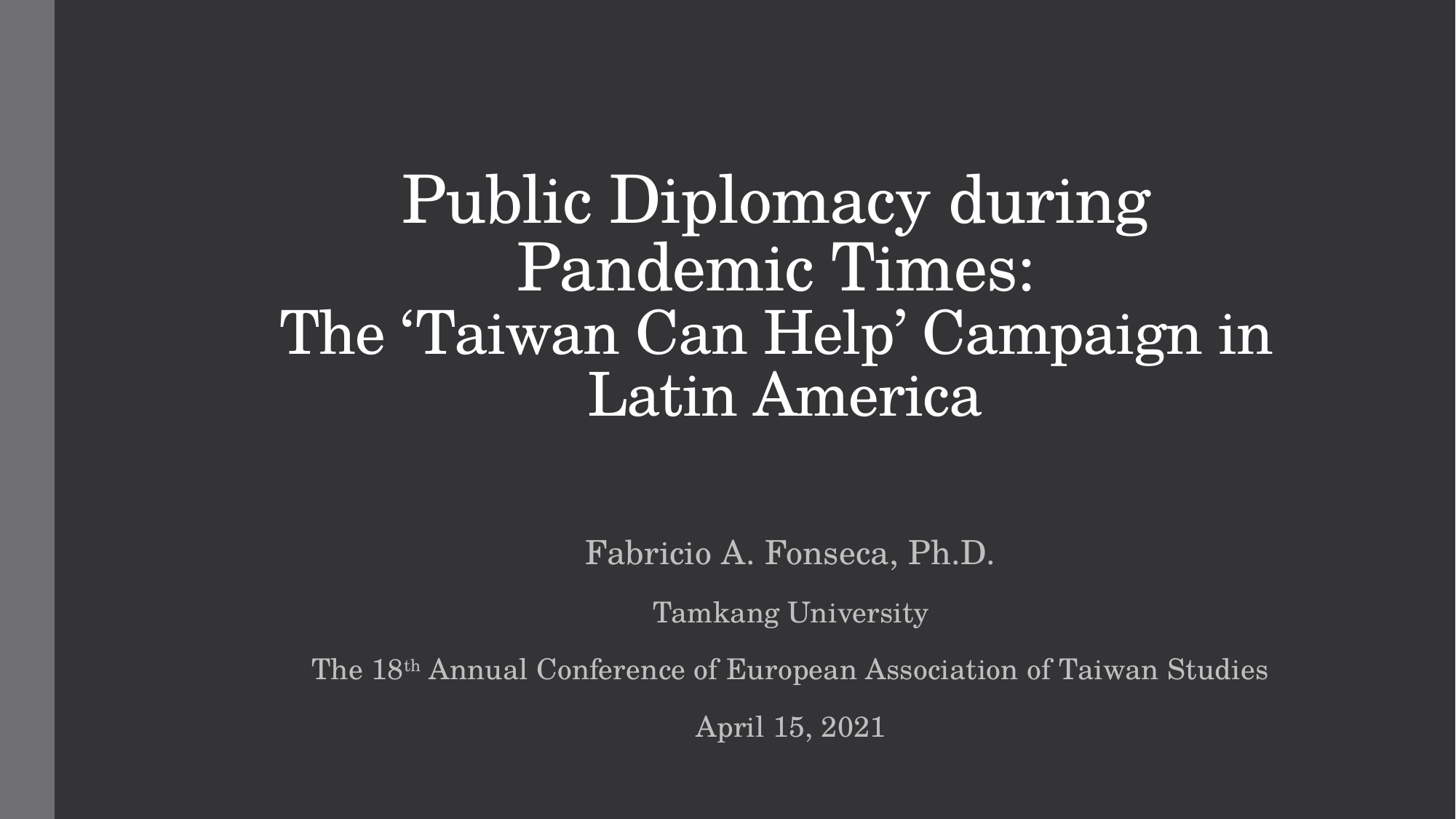

# Public Diplomacy during Pandemic Times: The ‘Taiwan Can Help’ Campaign in Latin America
Fabricio A. Fonseca, Ph.D.
Tamkang University
The 18th Annual Conference of European Association of Taiwan Studies
April 15, 2021